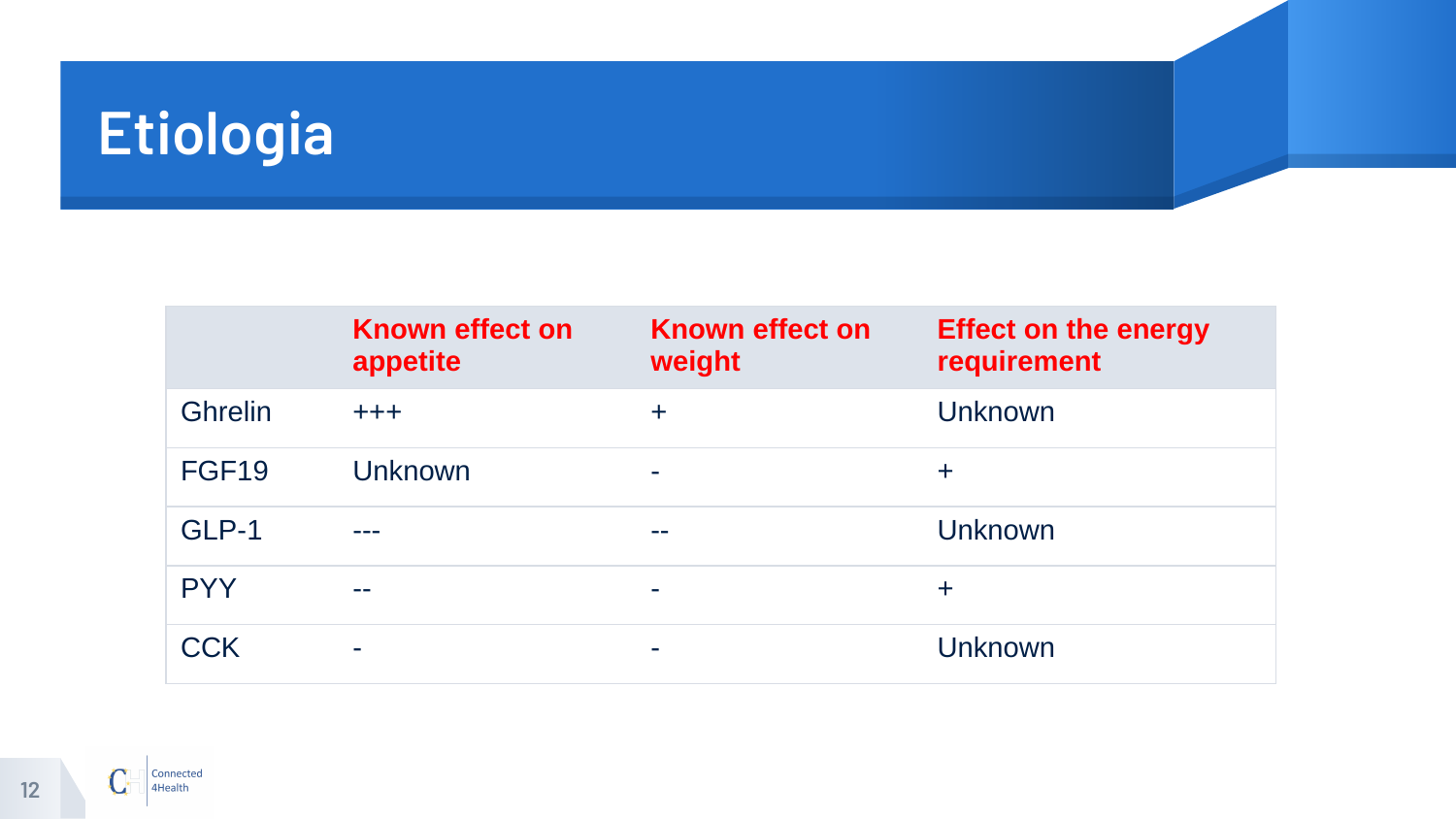

# Etiologia
|  | Known effect on appetite | Known effect on weight | Effect on the energy requirement |
| --- | --- | --- | --- |
| Ghrelin | +++ | + | Unknown |
| FGF19 | Unknown | - | + |
| GLP-1 | --- | -- | Unknown |
| PYY | -- | - | + |
| CCK | - | - | Unknown |
12